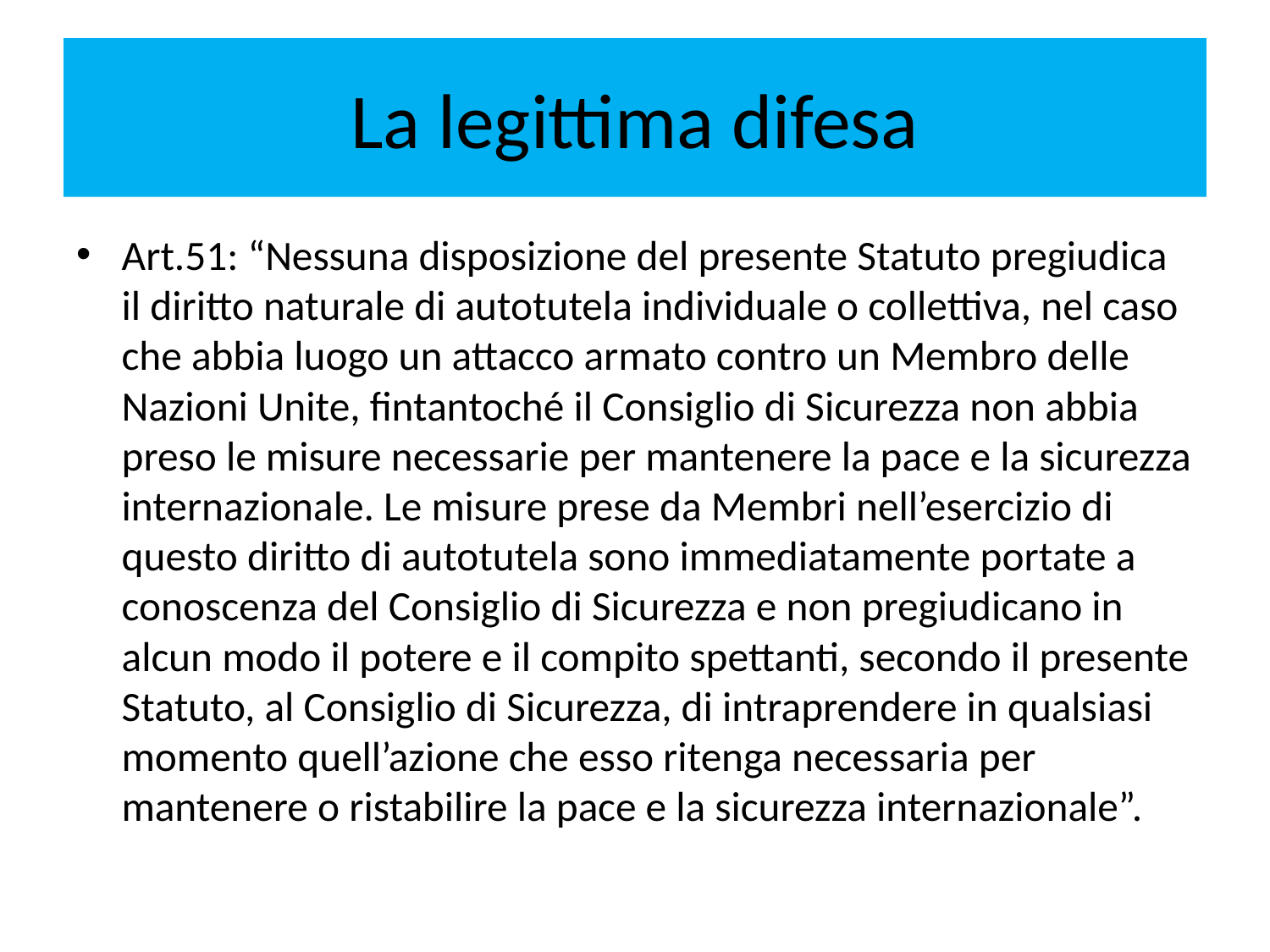

# La legittima difesa
Art.51: “Nessuna disposizione del presente Statuto pregiudica il diritto naturale di autotutela individuale o collettiva, nel caso che abbia luogo un attacco armato contro un Membro delle Nazioni Unite, fintantoché il Consiglio di Sicurezza non abbia preso le misure necessarie per mantenere la pace e la sicurezza internazionale. Le misure prese da Membri nell’esercizio di questo diritto di autotutela sono immediatamente portate a conoscenza del Consiglio di Sicurezza e non pregiudicano in alcun modo il potere e il compito spettanti, secondo il presente Statuto, al Consiglio di Sicurezza, di intraprendere in qualsiasi momento quell’azione che esso ritenga necessaria per mantenere o ristabilire la pace e la sicurezza internazionale”.